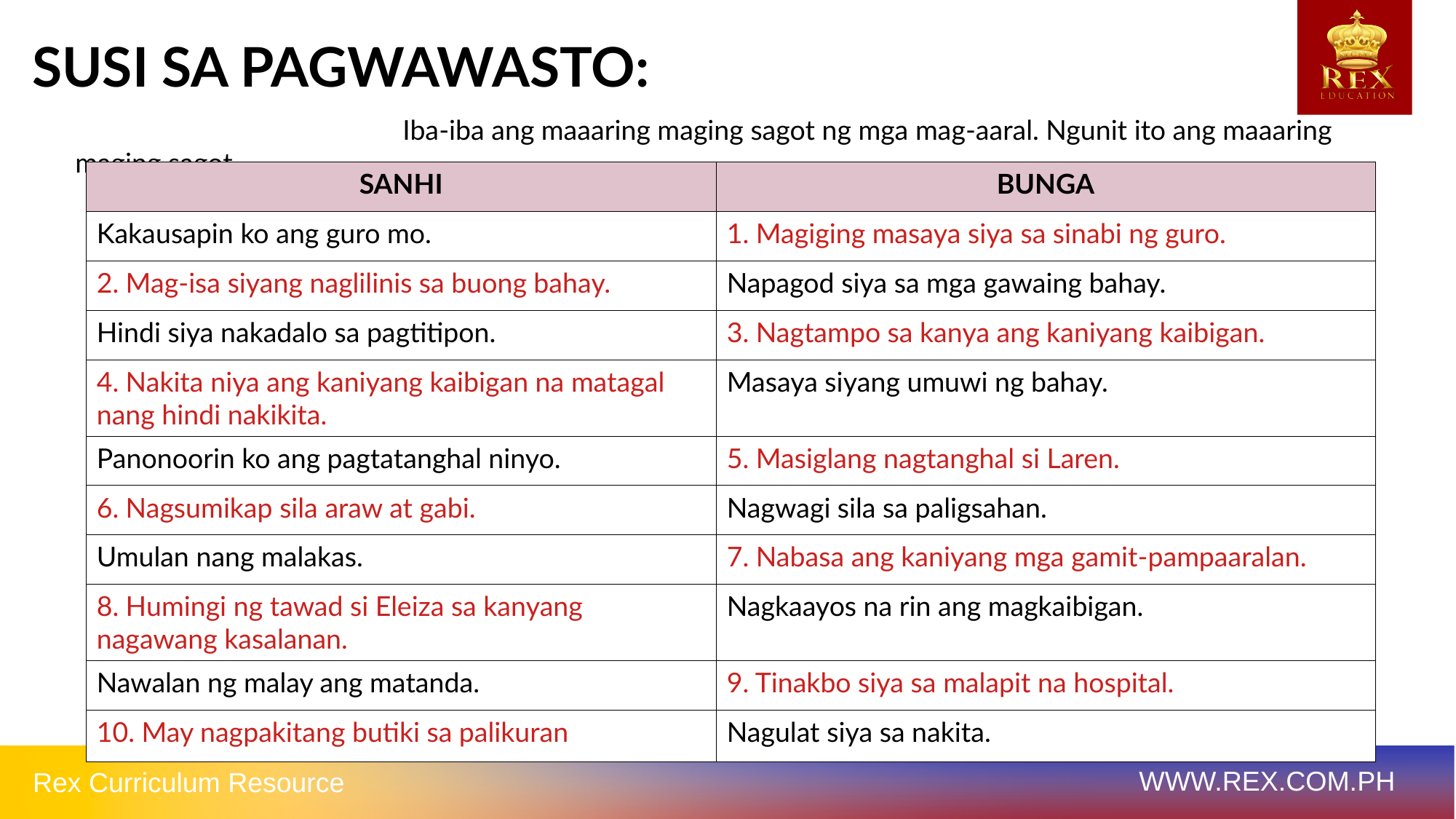

SUSI SA PAGWAWASTO:
			Iba-iba ang maaaring maging sagot ng mga mag-aaral. Ngunit ito ang maaaring maging sagot.
| SANHI | BUNGA |
| --- | --- |
| Kakausapin ko ang guro mo. | 1. Magiging masaya siya sa sinabi ng guro. |
| 2. Mag-isa siyang naglilinis sa buong bahay. | Napagod siya sa mga gawaing bahay. |
| Hindi siya nakadalo sa pagtitipon. | 3. Nagtampo sa kanya ang kaniyang kaibigan. |
| 4. Nakita niya ang kaniyang kaibigan na matagal nang hindi nakikita. | Masaya siyang umuwi ng bahay. |
| Panonoorin ko ang pagtatanghal ninyo. | 5. Masiglang nagtanghal si Laren. |
| 6. Nagsumikap sila araw at gabi. | Nagwagi sila sa paligsahan. |
| Umulan nang malakas. | 7. Nabasa ang kaniyang mga gamit-pampaaralan. |
| 8. Humingi ng tawad si Eleiza sa kanyang nagawang kasalanan. | Nagkaayos na rin ang magkaibigan. |
| Nawalan ng malay ang matanda. | 9. Tinakbo siya sa malapit na hospital. |
| 10. May nagpakitang butiki sa palikuran | Nagulat siya sa nakita. |